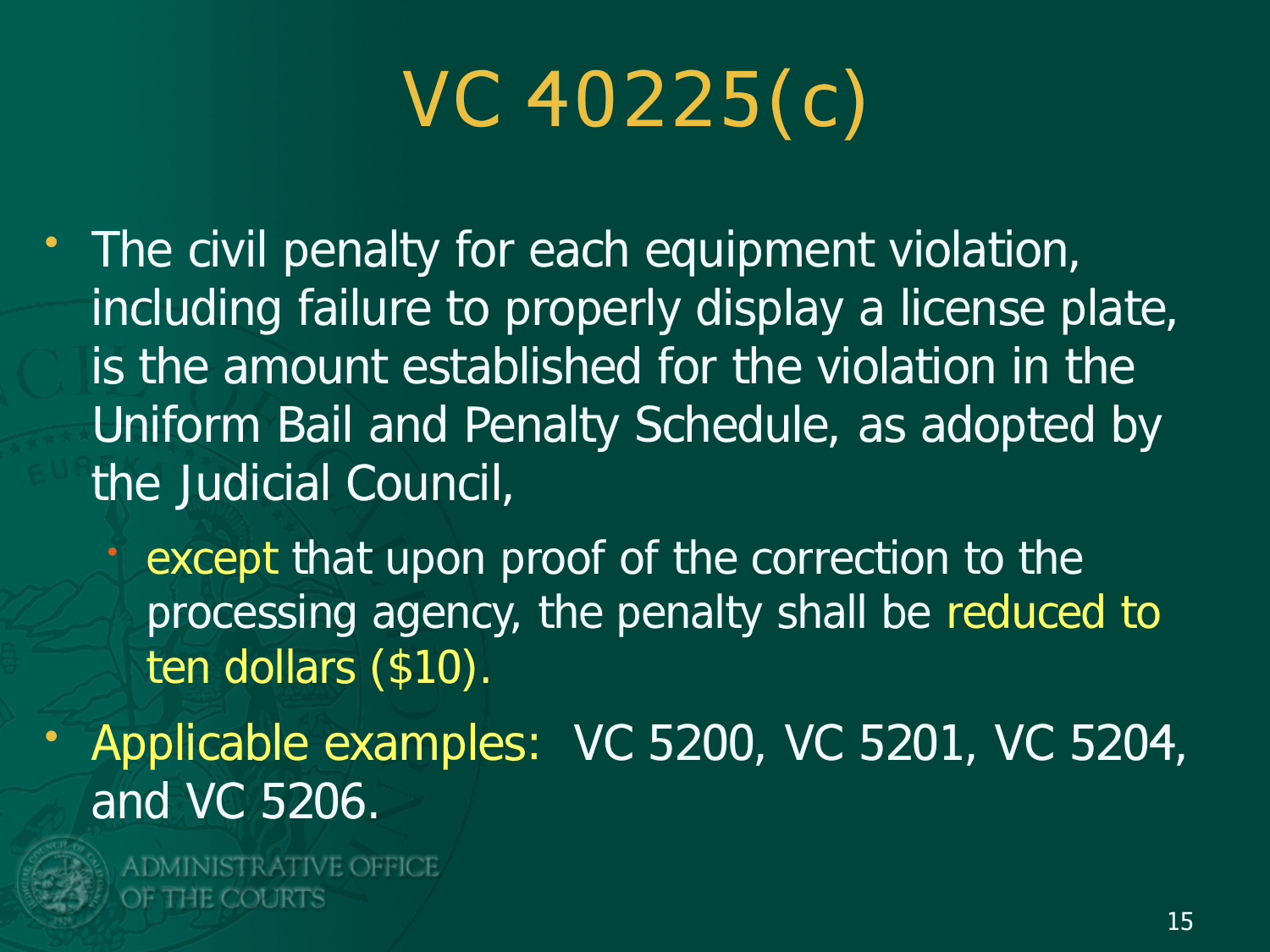

# VC 40225(c)
The civil penalty for each equipment violation, including failure to properly display a license plate, is the amount established for the violation in the Uniform Bail and Penalty Schedule, as adopted by the Judicial Council,
except that upon proof of the correction to the processing agency, the penalty shall be reduced to ten dollars ($10).
Applicable examples:  VC 5200, VC 5201, VC 5204, and VC 5206.
15